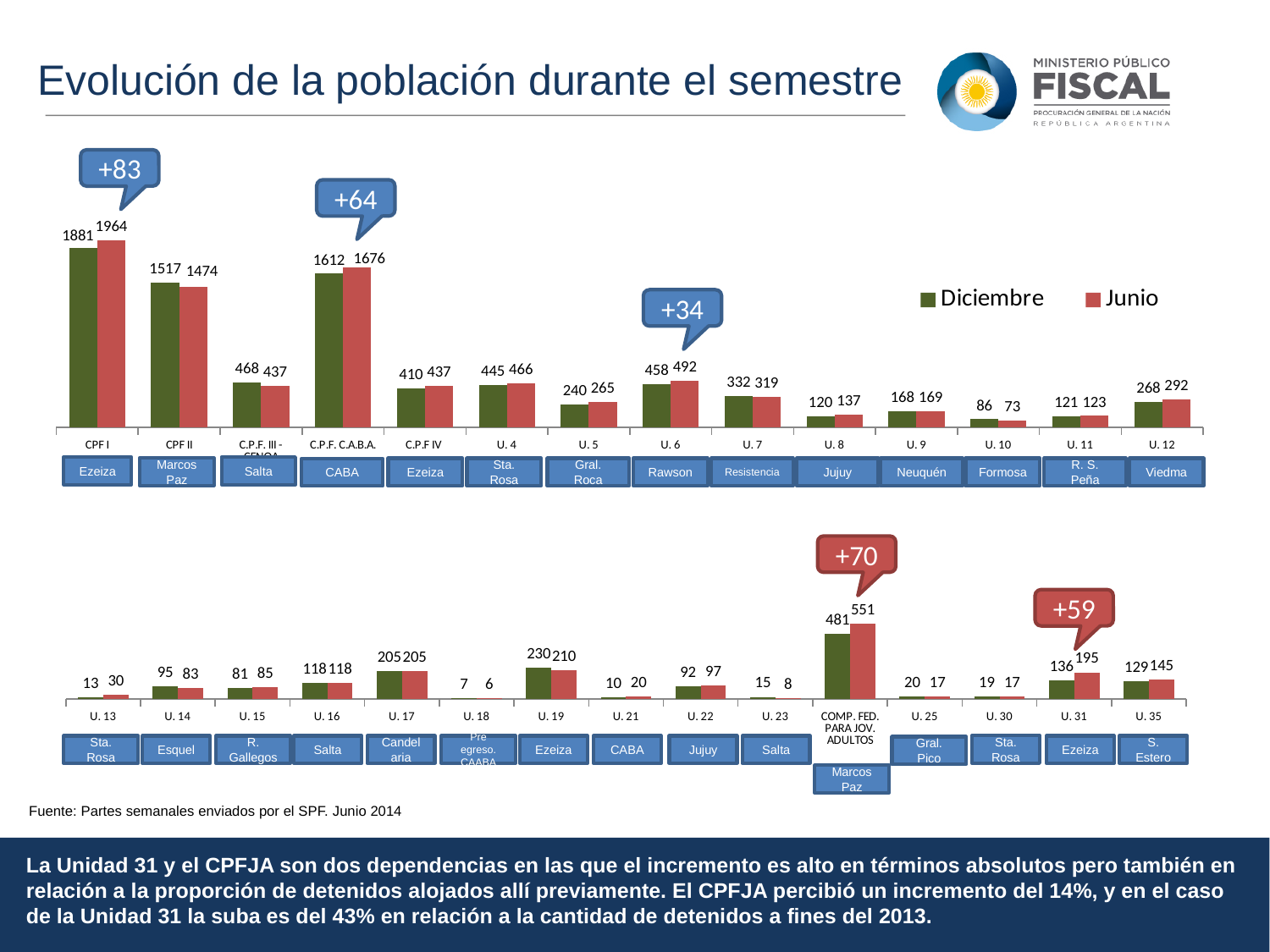

Evolución de la población durante el semestre
+83
+64

### Chart

| Category | Diciembre | Junio |
|---|---|---|
| CPF I | 1881.0 | 1964.0 |
| CPF II | 1517.0 | 1474.0 |
| C.P.F. III - CFNOA | 468.0 | 437.0 |
| C.P.F. C.A.B.A. | 1612.0 | 1676.0 |
| C.P.F IV  | 410.0 | 437.0 |
| U. 4 | 445.0 | 466.0 |
| U. 5 | 240.0 | 265.0 |
| U. 6 | 458.0 | 492.0 |
| U. 7 | 332.0 | 319.0 |
| U. 8 | 120.0 | 137.0 |
| U. 9 | 168.0 | 169.0 |
| U. 10 | 86.0 | 73.0 |
| U. 11 | 121.0 | 123.0 |
| U. 12 | 268.0 | 292.0 |
+34
Salta
Ezeiza
Marcos Paz
Ezeiza
Sta. Rosa
Gral. Roca
Rawson
Resistencia
Jujuy
Neuquén
Formosa
R. S. Peña
Viedma
CABA

### Chart

| Category | Diciembre | junio |
|---|---|---|
| U. 13 | 13.0 | 30.0 |
| U. 14 | 95.0 | 83.0 |
| U. 15 | 81.0 | 85.0 |
| U. 16 | 118.0 | 118.0 |
| U. 17 | 205.0 | 205.0 |
| U. 18 | 7.0 | 6.0 |
| U. 19 | 230.0 | 210.0 |
| U. 21 | 10.0 | 20.0 |
| U. 22 | 92.0 | 97.0 |
| U. 23 | 15.0 | 8.0 |
| COMP. FED. PARA JOV. ADULTOS | 481.0 | 551.0 |
| U. 25 | 20.0 | 17.0 |
| U. 30 | 19.0 | 17.0 |
| U. 31 | 136.0 | 195.0 |
| U. 35 | 129.0 | 145.0 |
+70
+59
Sta. Rosa
Ezeiza
S. Estero
Sta. Rosa
Esquel
R. Gallegos
Salta
Candelaria
Pre egreso.
CAABA
Ezeiza
CABA
Jujuy
Salta
Gral. Pico
Marcos Paz
Fuente: Partes semanales enviados por el SPF. Junio 2014

La Unidad 31 y el CPFJA son dos dependencias en las que el incremento es alto en términos absolutos pero también en relación a la proporción de detenidos alojados allí previamente. El CPFJA percibió un incremento del 14%, y en el caso de la Unidad 31 la suba es del 43% en relación a la cantidad de detenidos a fines del 2013.